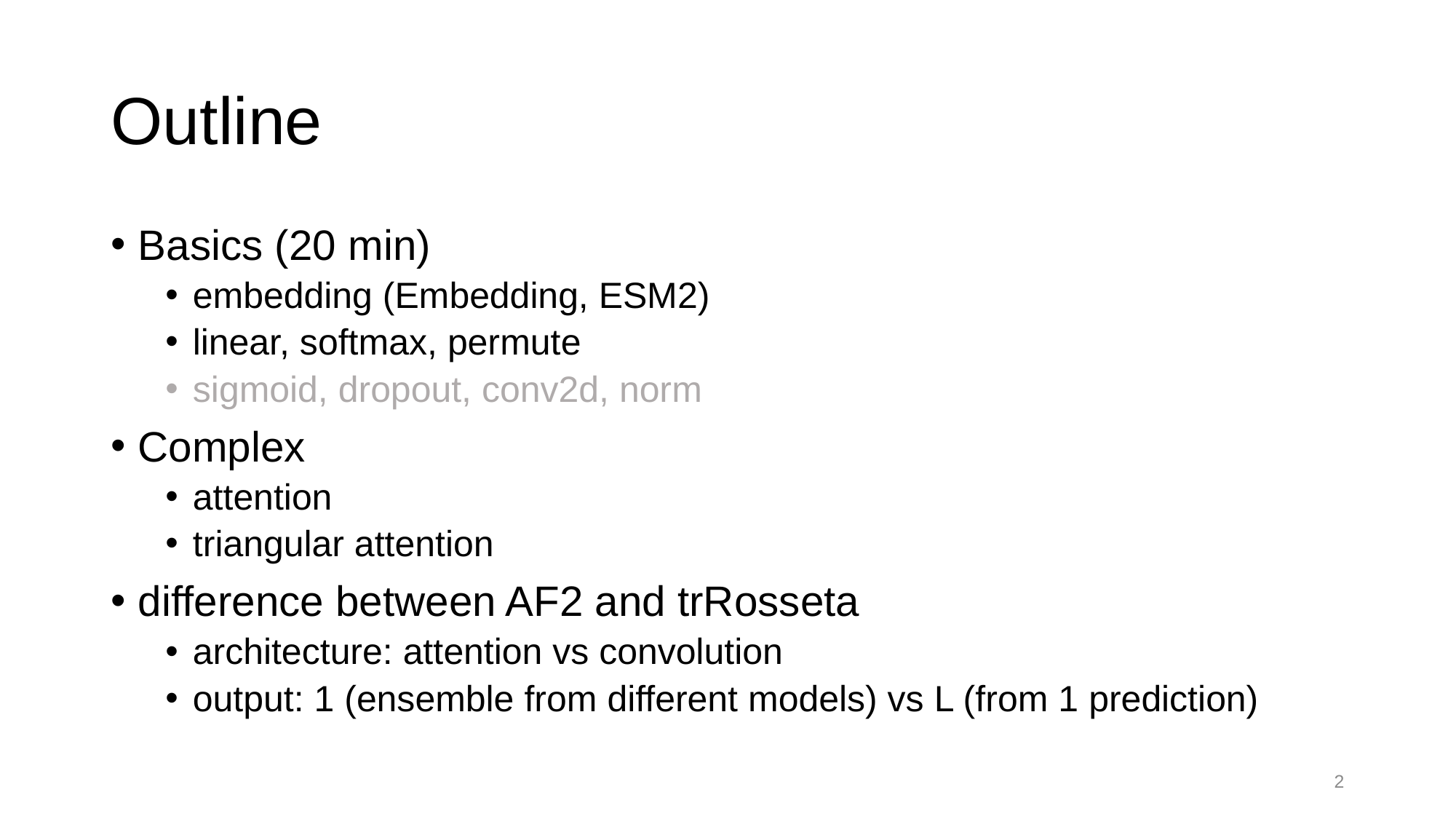

# Outline
Basics (20 min)
embedding (Embedding, ESM2)
linear, softmax, permute
sigmoid, dropout, conv2d, norm
Complex
attention
triangular attention
difference between AF2 and trRosseta
architecture: attention vs convolution
output: 1 (ensemble from different models) vs L (from 1 prediction)

2